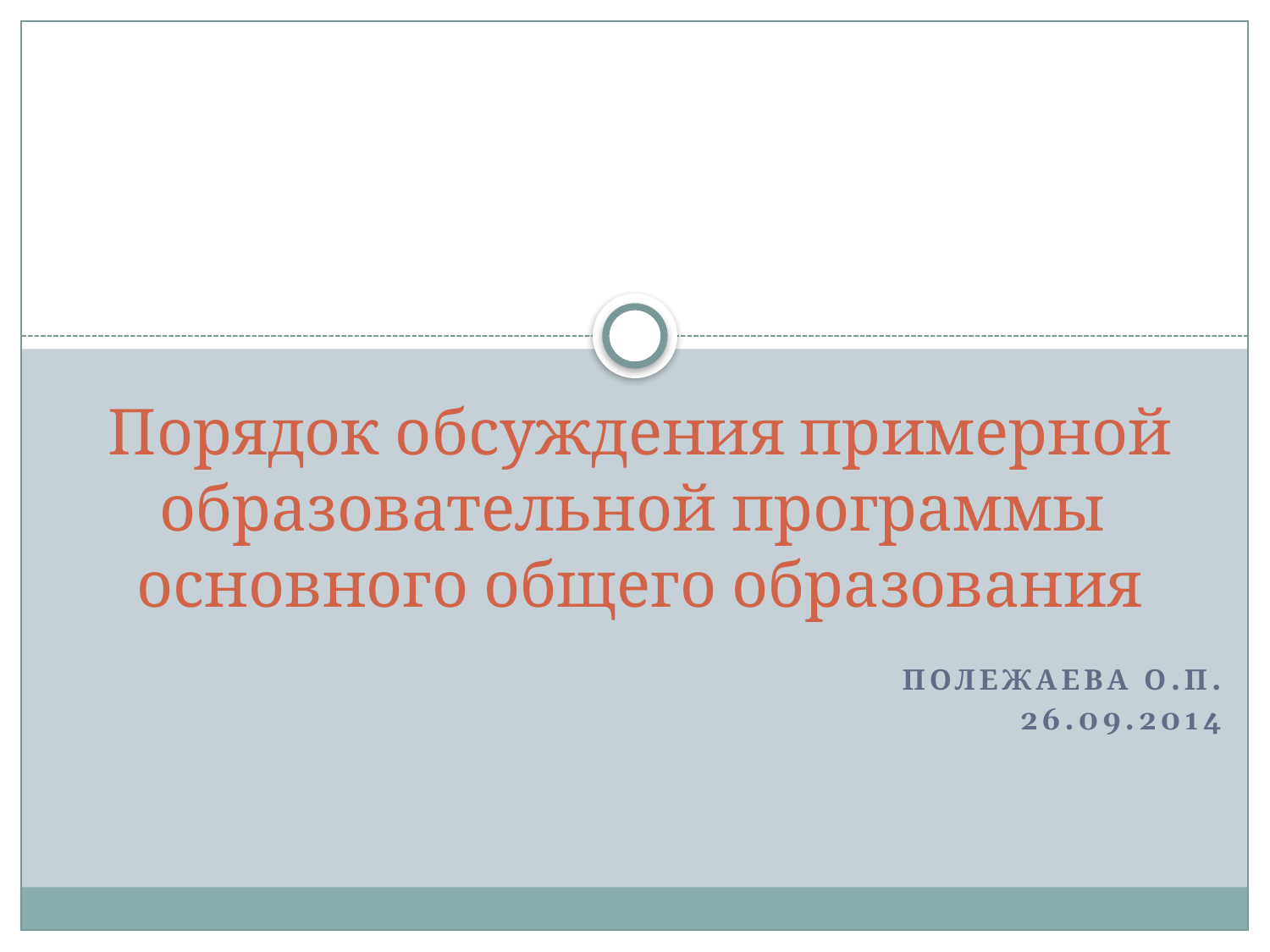

# Порядок обсуждения примерной образовательной программы  основного общего образования
Полежаева О.П.
26.09.2014